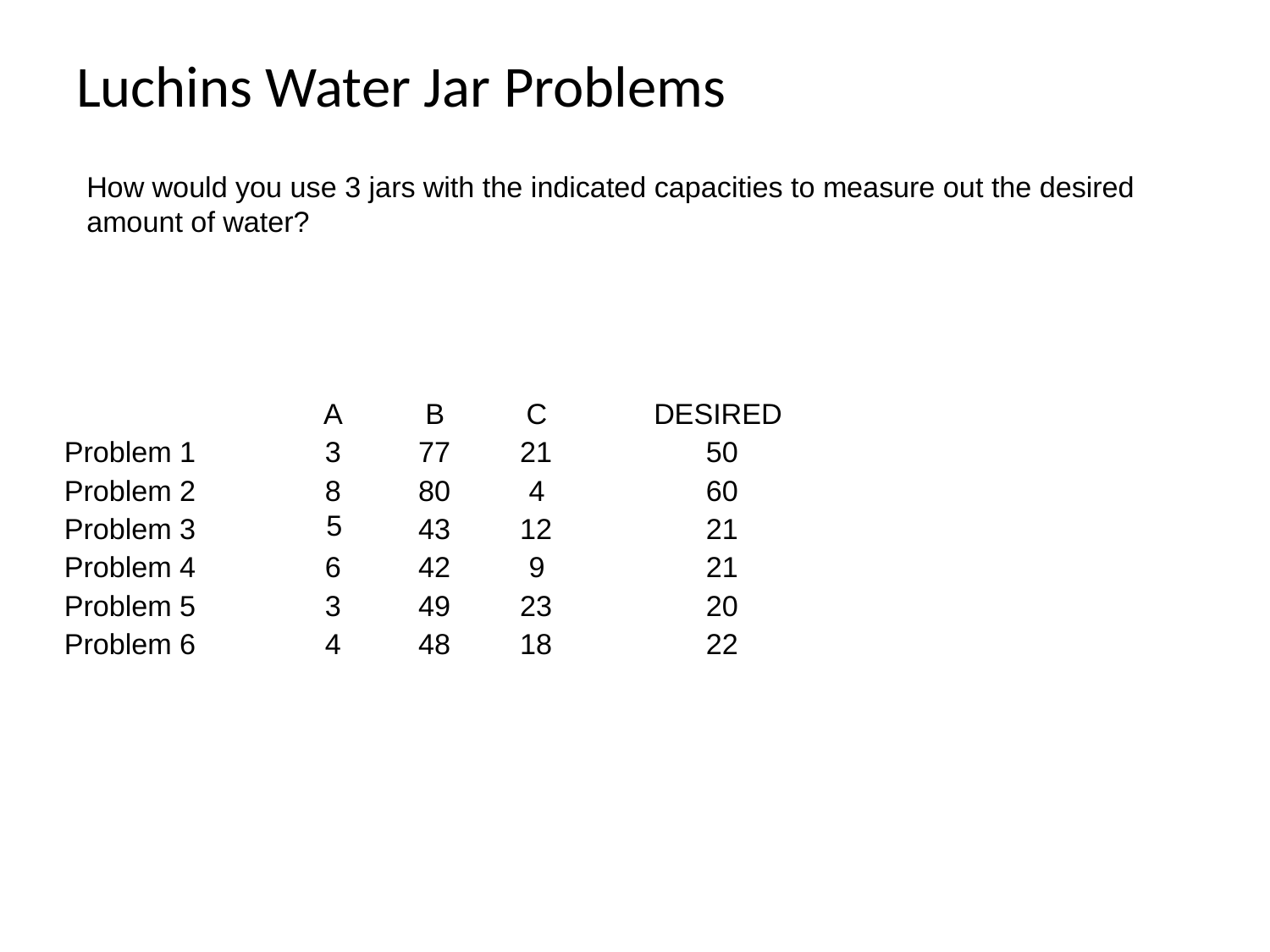

# Luchins Water Jar Problems
How would you use 3 jars with the indicated capacities to measure out the desired amount of water?
A
B
C
DESIRED
Problem 1
3
77
21
50
Problem 2
8
80
4
60
5
Problem 3
43
12
21
Problem 4
6
42
9
21
Problem 5
3
49
23
20
Problem 6
4
48
18
22